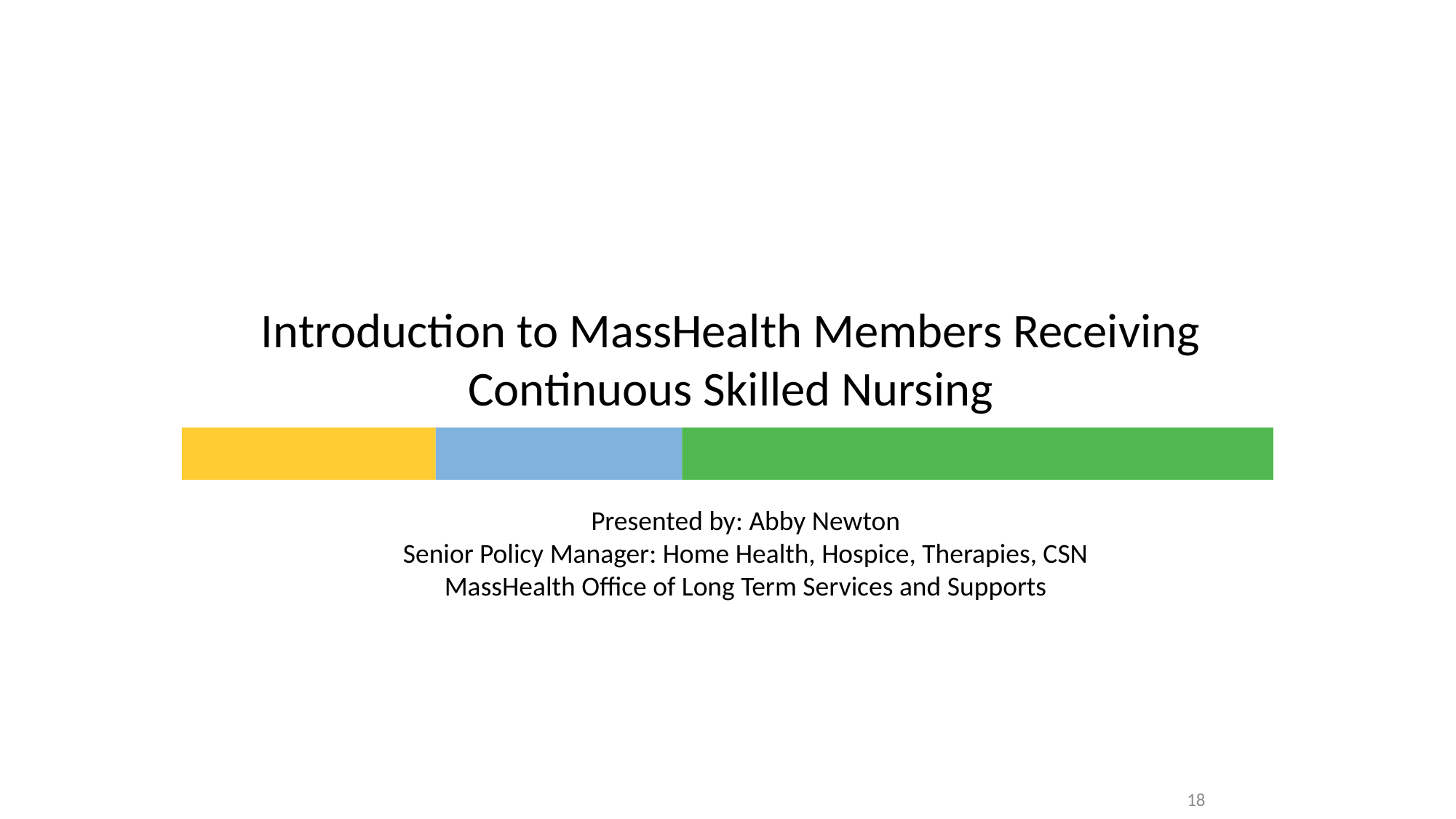

Introduction to MassHealth Members Receiving Continuous Skilled Nursing

Presented by: Abby Newton
Senior Policy Manager: Home Health, Hospice, Therapies, CSN
MassHealth Office of Long Term Services and Supports
18
18